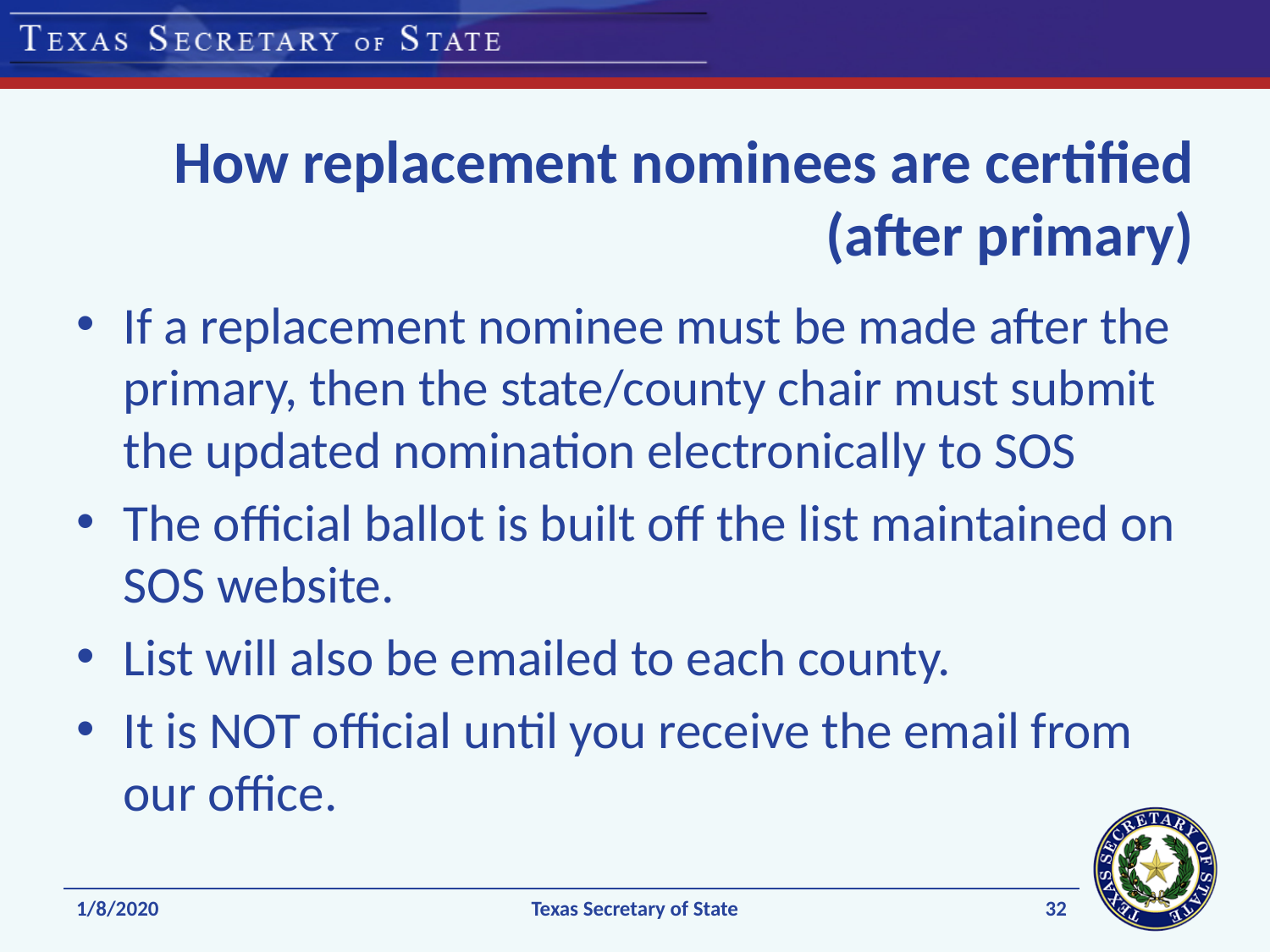

# How replacement nominees are certified (after primary)
If a replacement nominee must be made after the primary, then the state/county chair must submit the updated nomination electronically to SOS
The official ballot is built off the list maintained on SOS website.
List will also be emailed to each county.
It is NOT official until you receive the email from our office.

32
1/8/2020
Texas Secretary of State